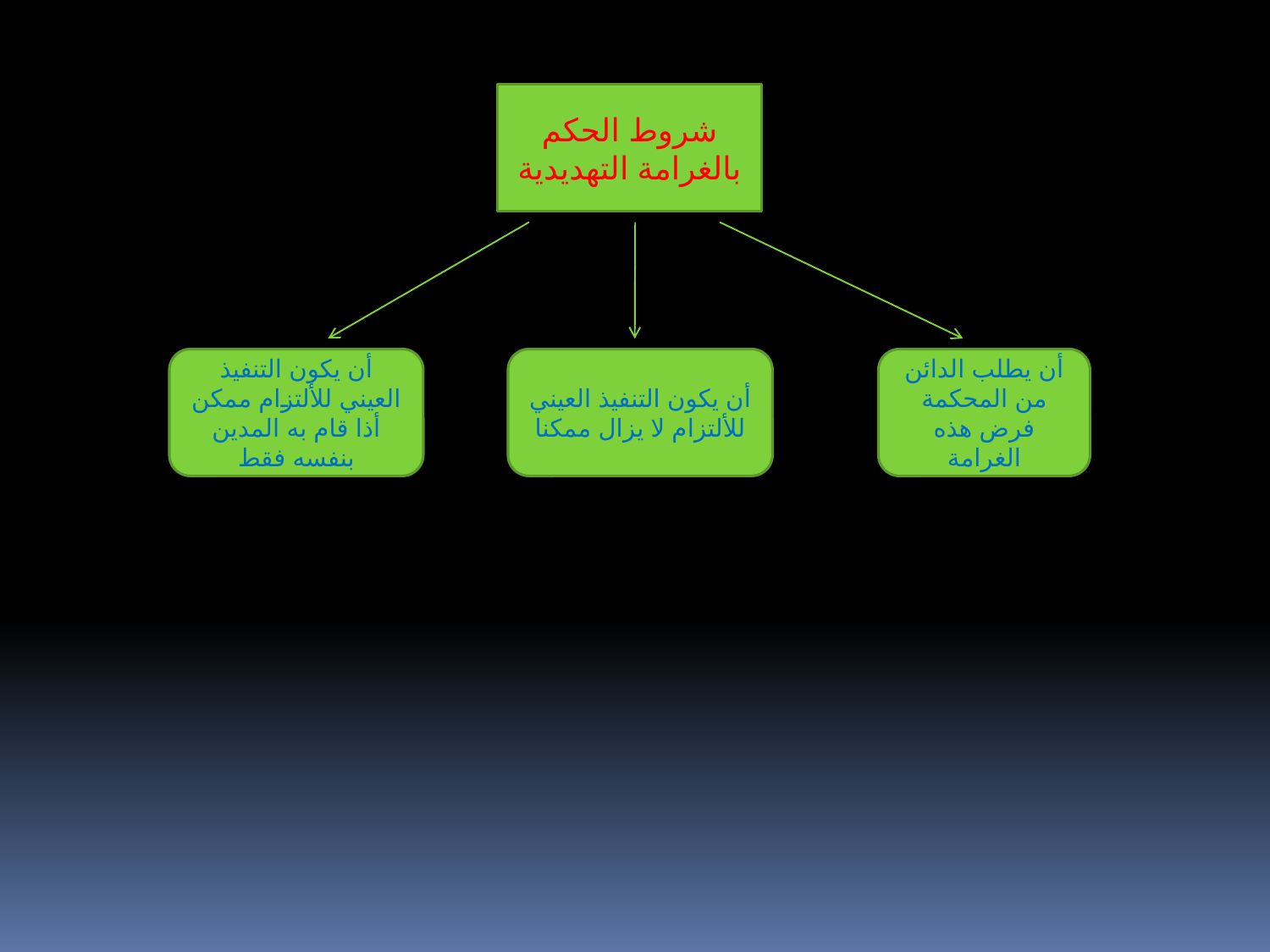

شروط الحكم بالغرامة التهديدية
أن يكون التنفيذ العيني للألتزام ممكن أذا قام به المدين بنفسه فقط
أن يكون التنفيذ العيني للألتزام لا يزال ممكنا
أن يطلب الدائن من المحكمة فرض هذه الغرامة